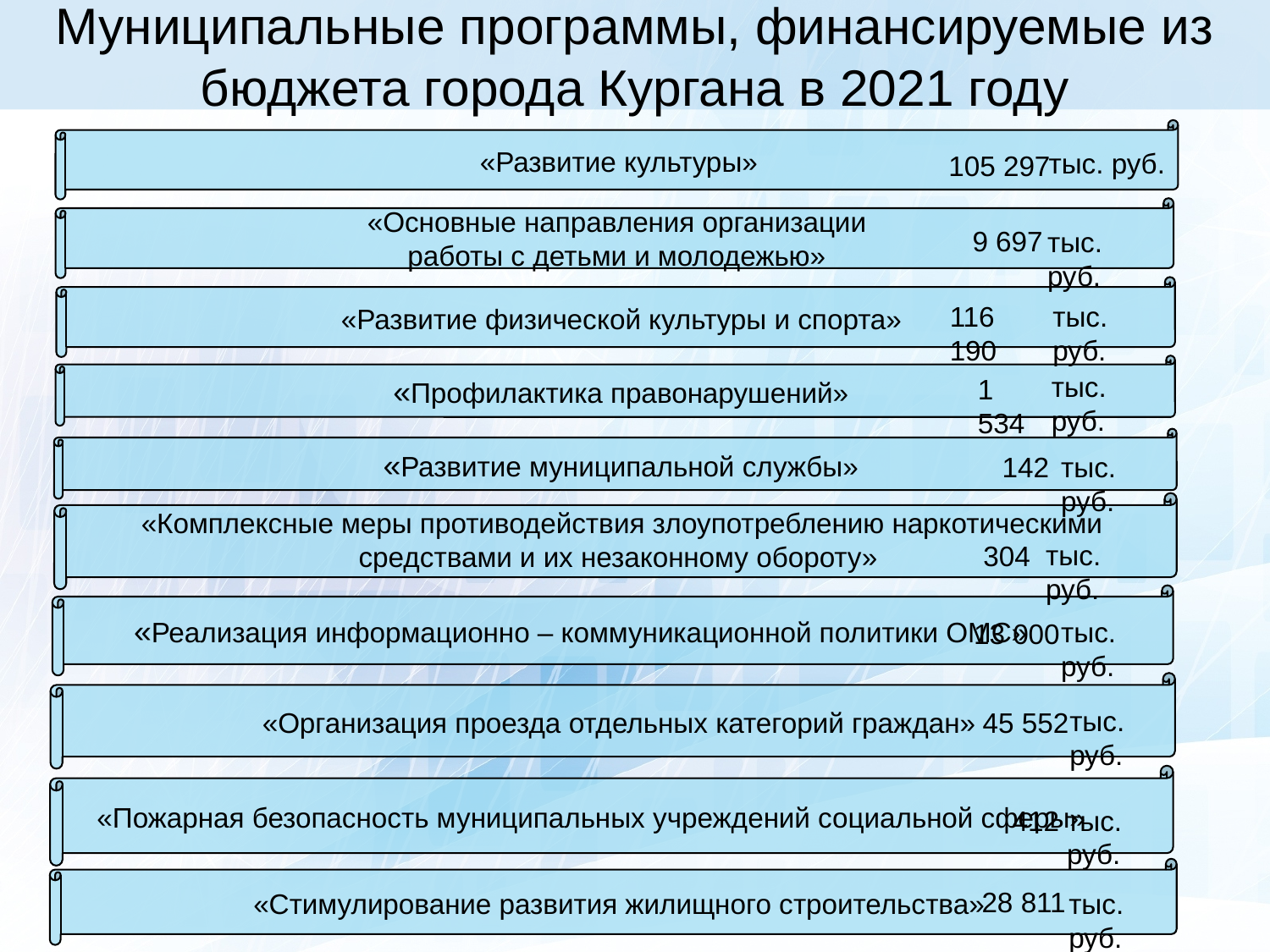

Муниципальные программы, финансируемые из бюджета города Кургана в 2021 году
 «Развитие культуры»
тыс. руб.
105 297
 «Основные направления организации
работы с детьми и молодежью»
9 697
тыс. руб.
 «Развитие физической культуры и спорта»
тыс. руб.
116 190
 «Профилактика правонарушений»
тыс. руб.
1 534
 «Развитие муниципальной службы»
тыс. руб.
142

 «Комплексные меры противодействия злоупотреблению наркотическими средствами и их незаконному обороту»

тыс. руб.
304
        «Реализация информационно – коммуникационной политики ОМС»
тыс. руб.
13 000
 «Организация проезда отдельных категорий граждан»
тыс. руб.
45 552
   «Пожарная безопасность муниципальных учреждений социальной сферы»
412
тыс. руб.
 «Стимулирование развития жилищного строительства»
28 811
тыс. руб.